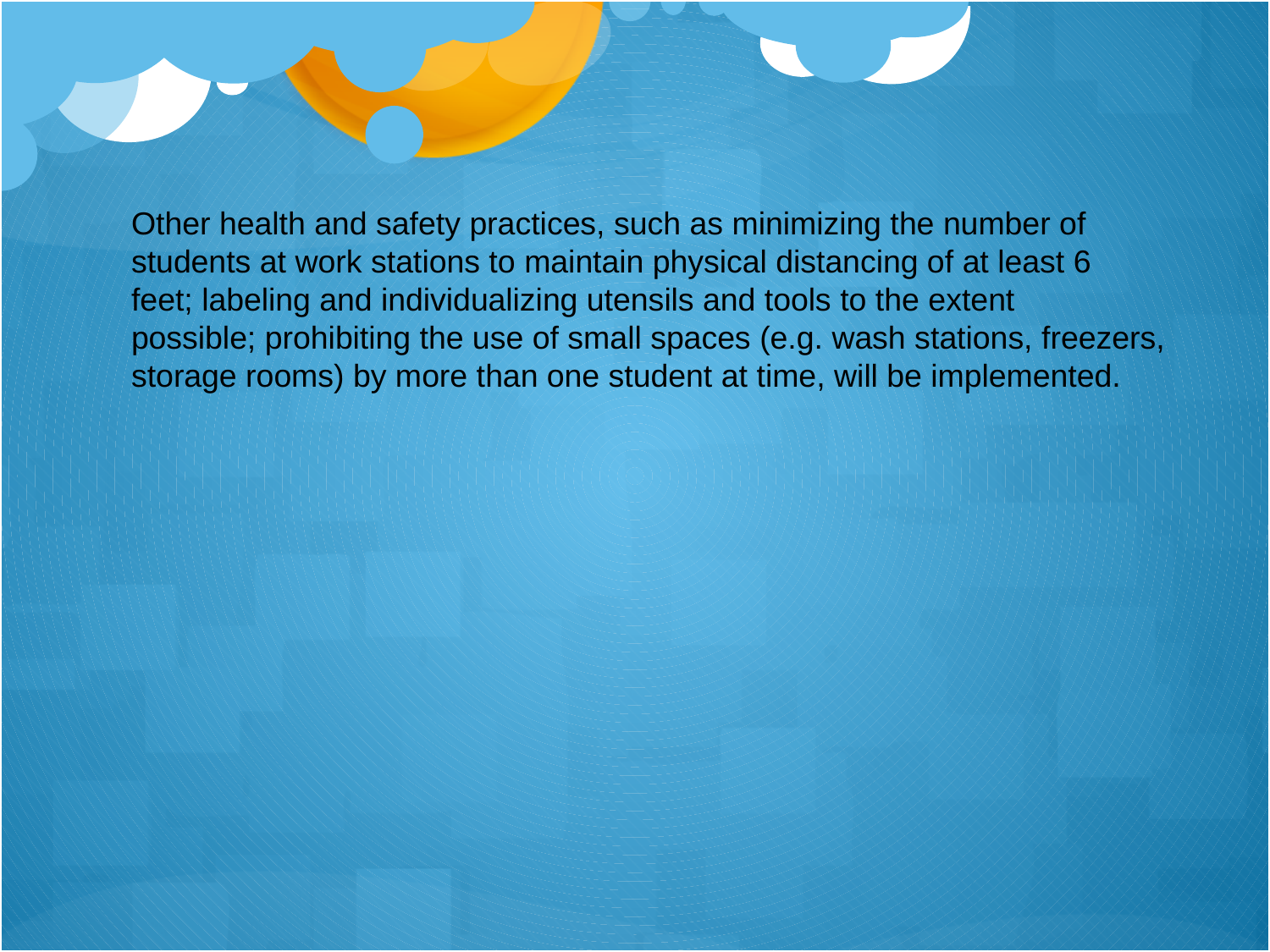

Other health and safety practices, such as minimizing the number of students at work stations to maintain physical distancing of at least 6 feet; labeling and individualizing utensils and tools to the extent possible; prohibiting the use of small spaces (e.g. wash stations, freezers, storage rooms) by more than one student at time, will be implemented.